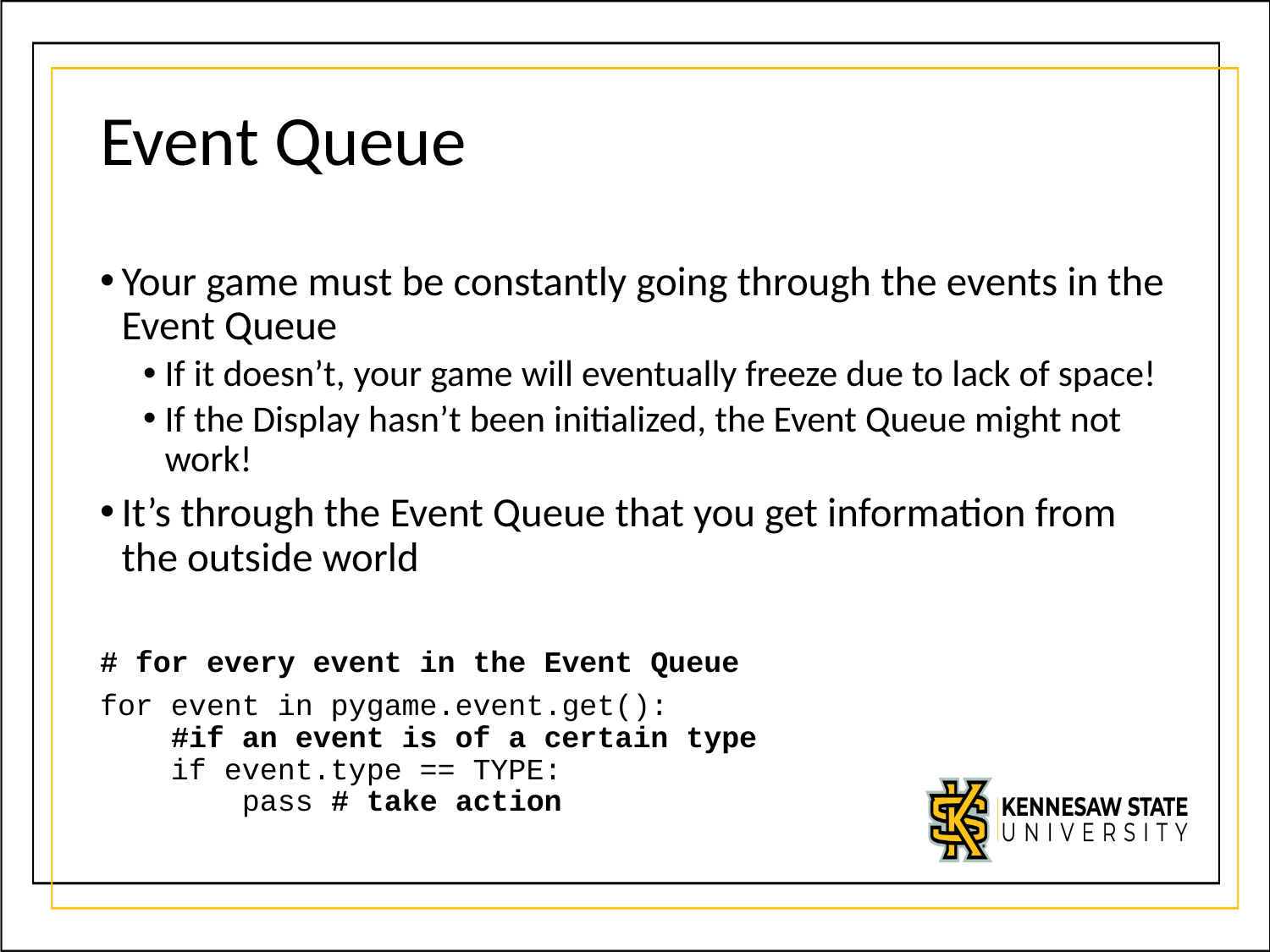

# Event Queue
Your game must be constantly going through the events in the Event Queue
If it doesn’t, your game will eventually freeze due to lack of space!
If the Display hasn’t been initialized, the Event Queue might not work!
It’s through the Event Queue that you get information from the outside world

# for every event in the Event Queue
for event in pygame.event.get():
    #if an event is of a certain type
    if event.type == TYPE:
        pass # take action